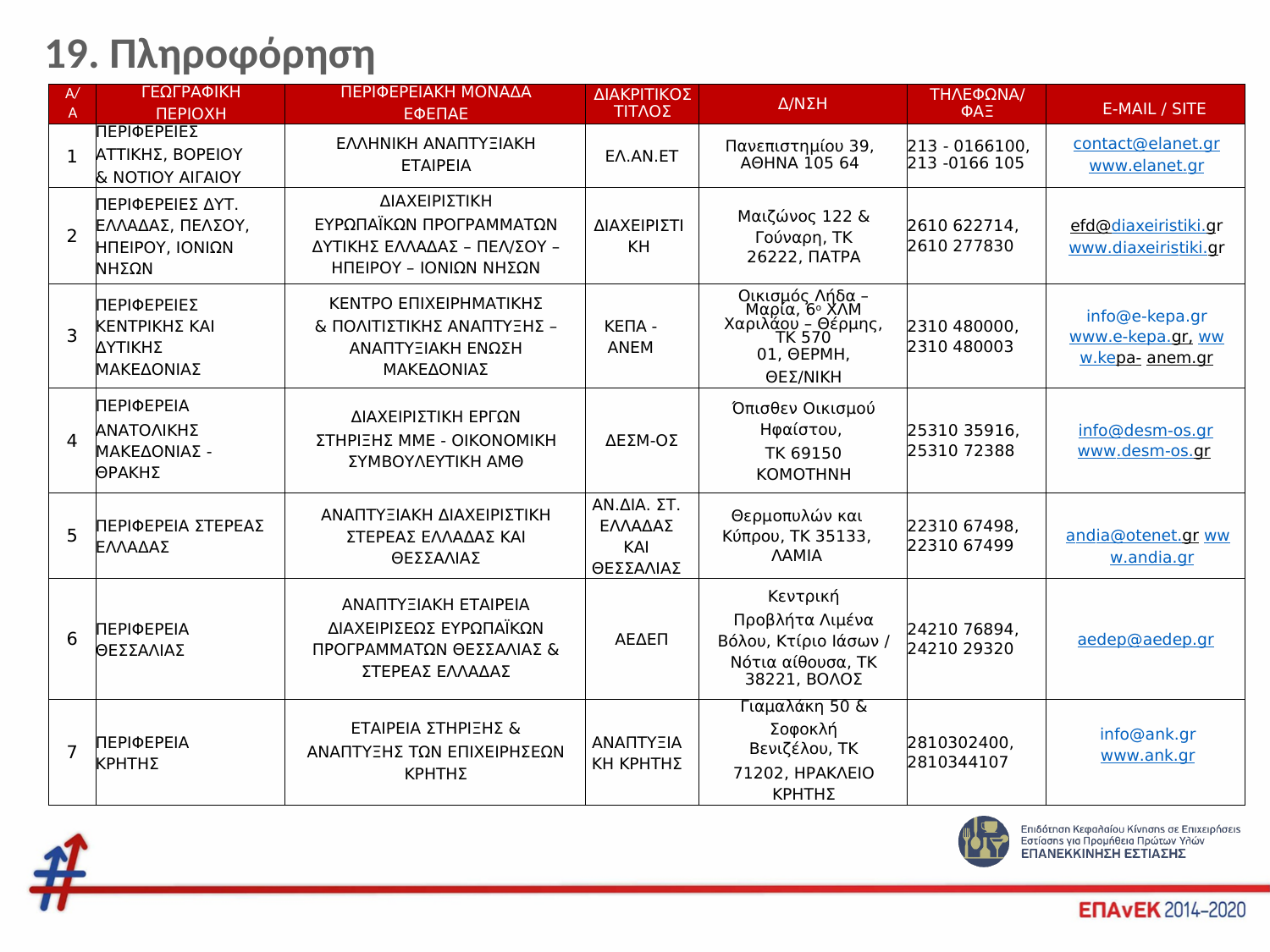

# 19. Πληροφόρηση
| Α/ Α | ΓΕΩΓΡΑΦΙΚΗ ΠΕΡΙΟΧΗ | ΠΕΡΙΦΕΡΕΙΑΚΗ ΜΟΝΑΔΑ ΕΦΕΠΑΕ | ΔΙΑΚΡΙΤΙΚΟΣ ΤΙΤΛΟΣ | Δ/ΝΣΗ | ΤΗΛΕΦΩΝΑ/ΦΑΞ | E-MAIL / SITE |
| --- | --- | --- | --- | --- | --- | --- |
| 1 | ΠΕΡΙΦΕΡΕΙΕΣ ΑΤΤΙΚΗΣ, ΒΟΡΕΙΟΥ & ΝΟΤΙΟΥ ΑΙΓΑΙΟΥ | ΕΛΛΗΝΙΚΗ ΑΝΑΠΤΥΞΙΑΚΗ ΕΤΑΙΡΕΙΑ | ΕΛ.ΑΝ.ΕΤ | Πανεπιστημίου 39, ΑΘΗΝΑ 105 64 | 213 - 0166100, 213 -0166 105 | contact@elanet.gr www.elanet.gr |
| 2 | ΠΕΡΙΦΕΡΕΙΕΣ ΔΥΤ. ΕΛΛΑΔΑΣ, ΠΕΛΣΟΥ, ΗΠΕΙΡΟΥ, ΙΟΝΙΩΝ ΝΗΣΩΝ | ΔΙΑΧΕΙΡΙΣΤΙΚΗ ΕΥΡΩΠΑΪΚΩΝ ΠΡΟΓΡΑΜΜΑΤΩΝ ΔΥΤΙΚΗΣ ΕΛΛΑΔΑΣ – ΠΕΛ/ΣΟΥ – ΗΠΕΙΡΟΥ – ΙΟΝΙΩΝ ΝΗΣΩΝ | ΔΙΑΧΕΙΡΙΣΤΙ ΚΗ | Μαιζώνος 122 & Γούναρη, ΤΚ 26222, ΠΑΤΡΑ | 2610 622714, 2610 277830 | efd@diaxeiristiki.gr www.diaxeiristiki.gr |
| 3 | ΠΕΡΙΦΕΡΕΙΕΣ ΚΕΝΤΡΙΚΗΣ ΚΑΙ ΔΥΤΙΚΗΣ ΜΑΚΕΔΟΝΙΑΣ | ΚΕΝΤΡΟ ΕΠΙΧΕΙΡΗΜΑΤΙΚΗΣ & ΠΟΛΙΤΙΣΤΙΚΗΣ ΑΝΑΠΤΥΞΗΣ – ΑΝΑΠΤΥΞΙΑΚΗ ΕΝΩΣΗ ΜΑΚΕΔΟΝΙΑΣ | ΚΕΠΑ - AΝΕΜ | Οικισμός Λήδα – Μαρία, 6o ΧΛΜ Χαριλάου – Θέρμης, ΤΚ 570 01, ΘΕΡΜΗ, ΘΕΣ/ΝΙΚΗ | 2310 480000, 2310 480003 | info@e-kepa.gr www.e-kepa.gr, www.kepa- anem.gr |
| 4 | ΠΕΡΙΦΕΡΕΙΑ ΑΝΑΤΟΛΙΚΗΣ ΜΑΚΕΔΟΝΙΑΣ - ΘΡΑΚΗΣ | ΔΙΑΧΕΙΡΙΣΤΙΚΗ ΕΡΓΩΝ ΣΤΗΡΙΞΗΣ ΜΜΕ - ΟΙΚΟΝΟΜΙΚΗ ΣΥΜΒΟΥΛΕΥΤΙΚΗ ΑΜΘ | ΔΕΣΜ-ΟΣ | Όπισθεν Οικισμού Ηφαίστου, ΤΚ 69150 ΚΟΜΟΤΗΝΗ | 25310 35916, 25310 72388 | info@desm-os.gr www.desm-os.gr |
| 5 | ΠΕΡΙΦΕΡΕΙΑ ΣΤΕΡΕΑΣ ΕΛΛΑΔΑΣ | ΑΝΑΠΤΥΞΙΑΚΗ ΔΙΑΧΕΙΡΙΣΤΙΚΗ ΣΤΕΡΕΑΣ ΕΛΛΑΔΑΣ ΚΑΙ ΘΕΣΣΑΛΙΑΣ | ΑΝ.ΔΙΑ. ΣΤ. ΕΛΛΑΔΑΣ ΚΑΙ ΘΕΣΣΑΛΙΑΣ | Θερμοπυλών και Κύπρου, ΤΚ 35133, ΛΑΜΙΑ | 22310 67498, 22310 67499 | andia@otenet.gr www.andia.gr |
| 6 | ΠΕΡΙΦΕΡΕΙΑ ΘΕΣΣΑΛΙΑΣ | ΑΝΑΠΤΥΞΙΑΚΗ ΕΤΑΙΡΕΙΑ ΔΙΑΧΕΙΡΙΣΕΩΣ ΕΥΡΩΠΑΪΚΩΝ ΠΡΟΓΡΑΜΜΑΤΩΝ ΘΕΣΣΑΛΙΑΣ & ΣΤΕΡΕΑΣ ΕΛΛΑΔΑΣ | ΑΕΔΕΠ | Κεντρική Προβλήτα Λιμένα Βόλου, Κτίριο Ιάσων / Νότια αίθουσα, ΤΚ 38221, ΒΟΛΟΣ | 24210 76894, 24210 29320 | aedep@aedep.gr |
| 7 | ΠΕΡΙΦΕΡΕΙΑ ΚΡΗΤΗΣ | ΕΤΑΙΡΕΙΑ ΣΤΗΡΙΞΗΣ & ΑΝΑΠΤΥΞΗΣ ΤΩΝ ΕΠΙΧΕΙΡΗΣΕΩΝ ΚΡΗΤΗΣ | ΑΝΑΠΤΥΞΙΑ ΚΗ ΚΡΗΤΗΣ | Γιαμαλάκη 50 & Σοφοκλή Βενιζέλου, ΤΚ 71202, ΗΡΑΚΛΕΙΟ ΚΡΗΤΗΣ | 2810302400, 2810344107 | info@ank.gr www.ank.gr |